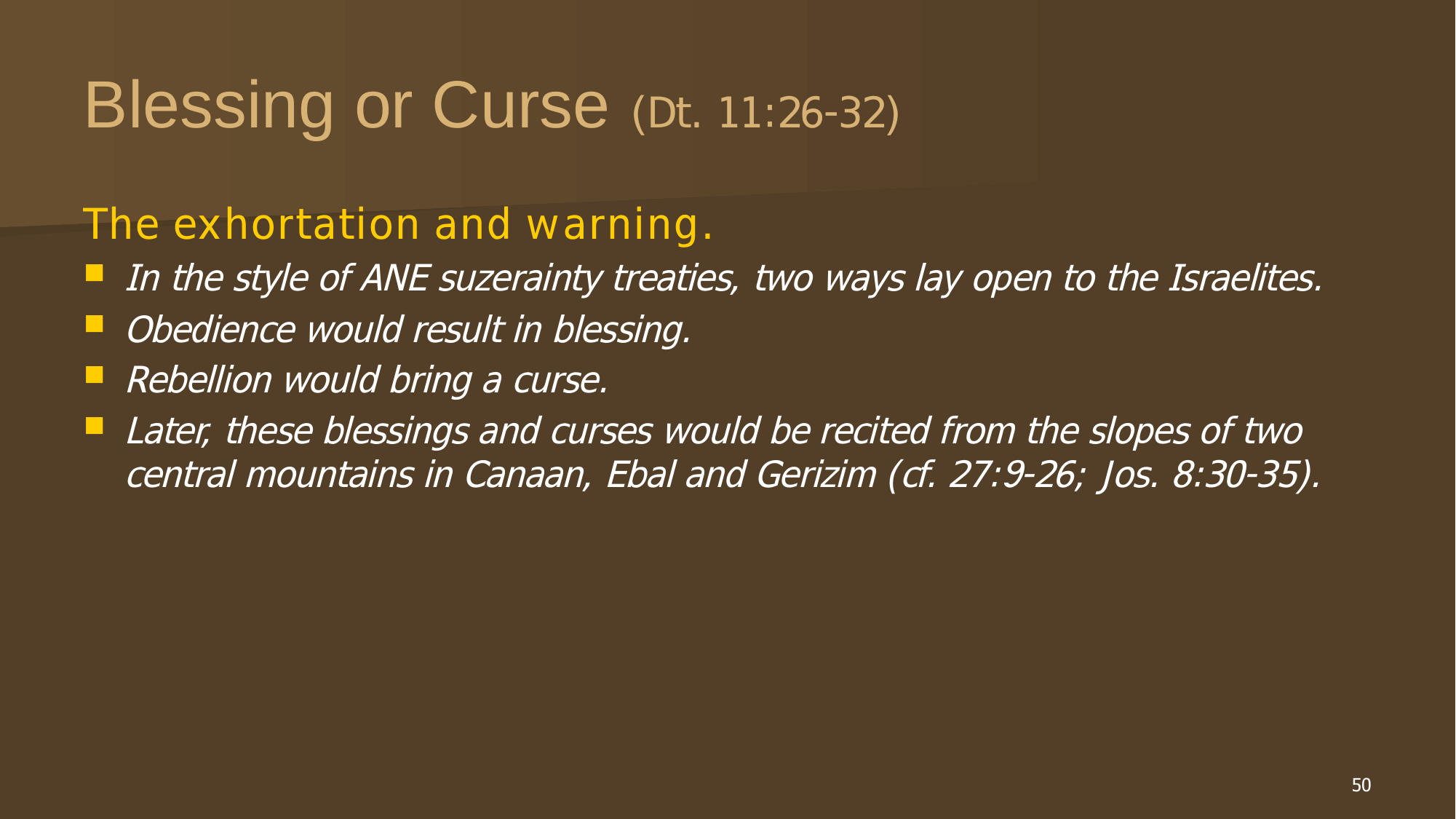

# Blessing or Curse (Dt. 11:26-32)
The exhortation and warning.
In the style of ANE suzerainty treaties, two ways lay open to the Israelites.
Obedience would result in blessing.
Rebellion would bring a curse.
Later, these blessings and curses would be recited from the slopes of two central mountains in Canaan, Ebal and Gerizim (cf. 27:9-26; Jos. 8:30-35).
50